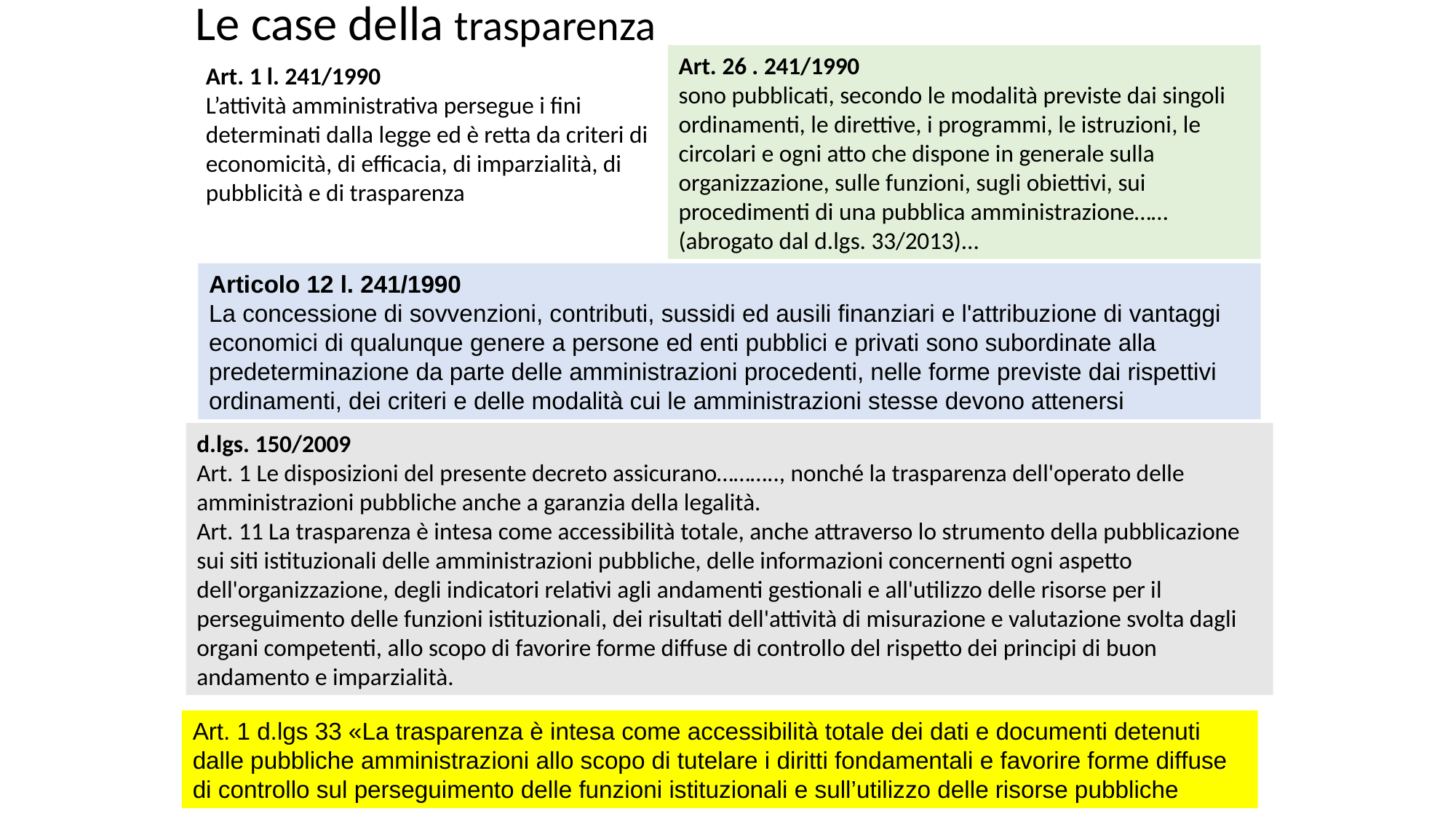

Le case della trasparenza
Art. 26 . 241/1990
sono pubblicati, secondo le modalità previste dai singoli ordinamenti, le direttive, i programmi, le istruzioni, le circolari e ogni atto che dispone in generale sulla organizzazione, sulle funzioni, sugli obiettivi, sui procedimenti di una pubblica amministrazione……(abrogato dal d.lgs. 33/2013)...
Art. 1 l. 241/1990
L’attività amministrativa persegue i fini determinati dalla legge ed è retta da criteri di economicità, di efficacia, di imparzialità, di pubblicità e di trasparenza
Articolo 12 l. 241/1990
La concessione di sovvenzioni, contributi, sussidi ed ausili finanziari e l'attribuzione di vantaggi economici di qualunque genere a persone ed enti pubblici e privati sono subordinate alla predeterminazione da parte delle amministrazioni procedenti, nelle forme previste dai rispettivi ordinamenti, dei criteri e delle modalità cui le amministrazioni stesse devono attenersi
d.lgs. 150/2009
Art. 1 Le disposizioni del presente decreto assicurano……….., nonché la trasparenza dell'operato delle amministrazioni pubbliche anche a garanzia della legalità.
Art. 11 La trasparenza è intesa come accessibilità totale, anche attraverso lo strumento della pubblicazione sui siti istituzionali delle amministrazioni pubbliche, delle informazioni concernenti ogni aspetto dell'organizzazione, degli indicatori relativi agli andamenti gestionali e all'utilizzo delle risorse per il perseguimento delle funzioni istituzionali, dei risultati dell'attività di misurazione e valutazione svolta dagli organi competenti, allo scopo di favorire forme diffuse di controllo del rispetto dei principi di buon andamento e imparzialità.
Art. 1 d.lgs 33 «La trasparenza è intesa come accessibilità totale dei dati e documenti detenuti dalle pubbliche amministrazioni allo scopo di tutelare i diritti fondamentali e favorire forme diffuse di controllo sul perseguimento delle funzioni istituzionali e sull’utilizzo delle risorse pubbliche